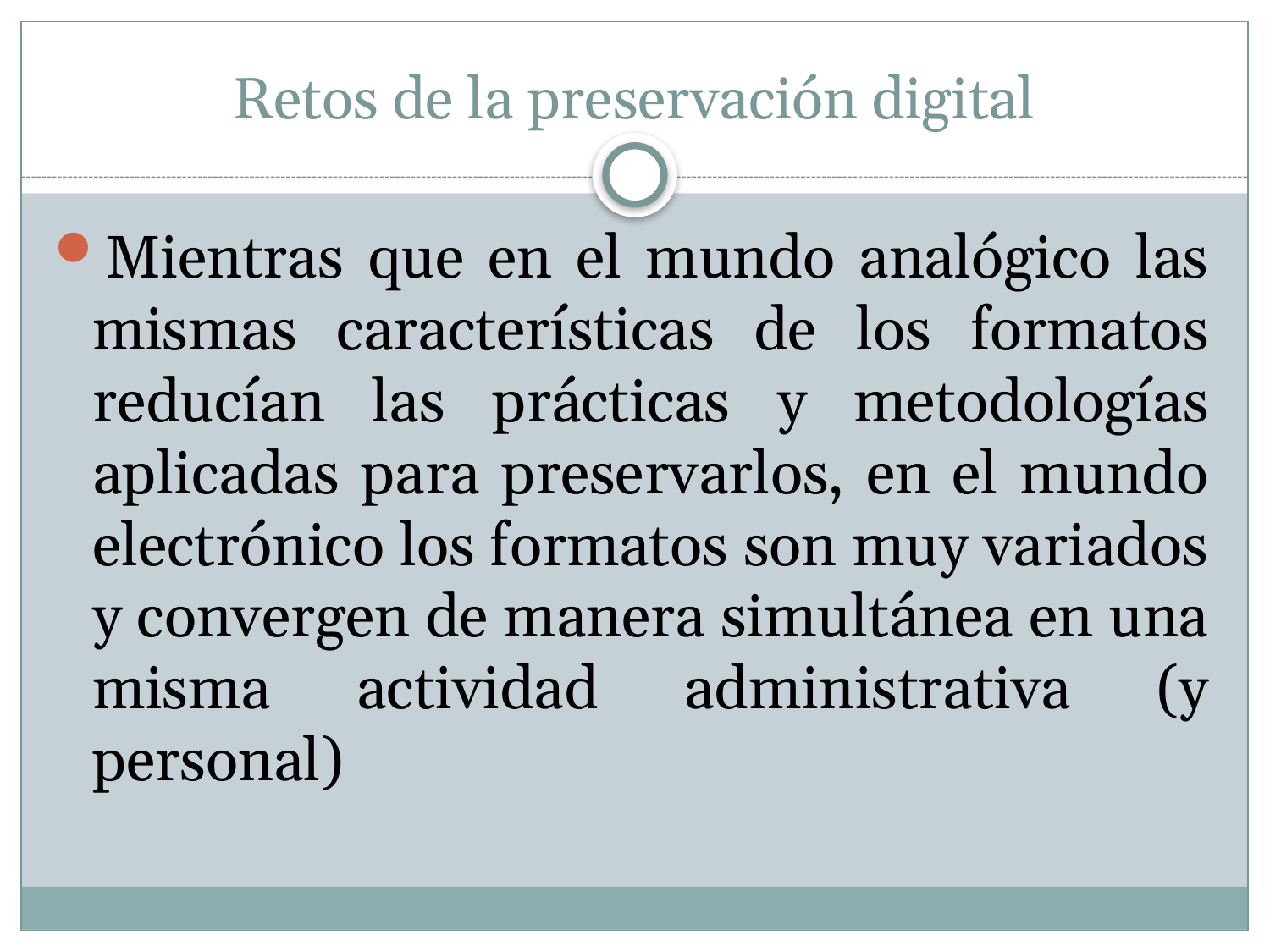

# Retos de la preservación digital
Mientras que en el mundo analógico las mismas características de los formatos reducían las prácticas y metodologías aplicadas para preservarlos, en el mundo electrónico los formatos son muy variados y convergen de manera simultánea en una misma actividad administrativa (y personal)